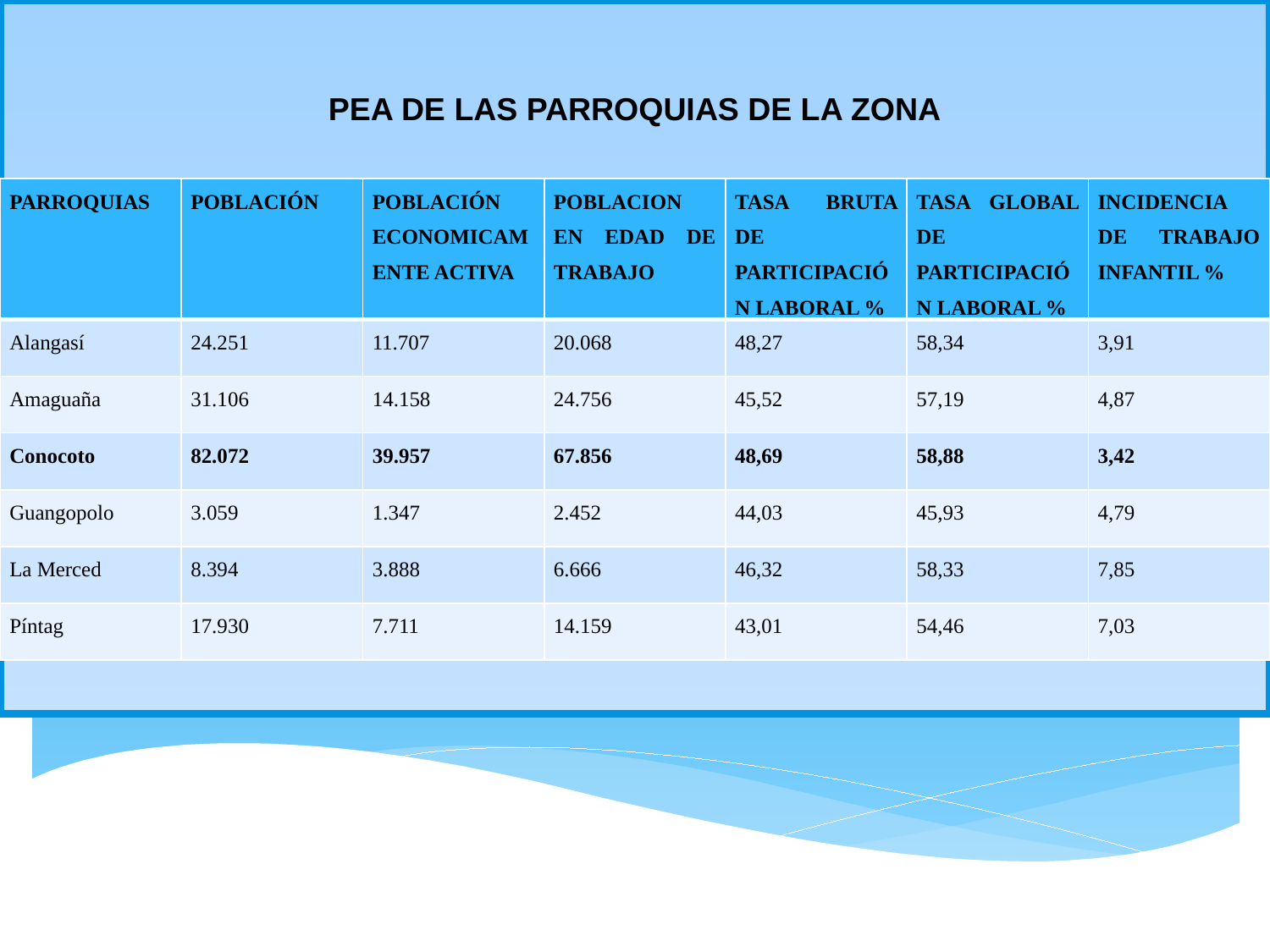

PEA DE LAS PARROQUIAS DE LA ZONA

Fuente: Plan de desarrollo GAD Conocoto 2012-2025

| PARROQUIAS | POBLACIÓN | POBLACIÓN ECONOMICAMENTE ACTIVA | POBLACION EN EDAD DE TRABAJO | TASA BRUTA DE PARTICIPACIÓN LABORAL % | TASA GLOBAL DE PARTICIPACIÓN LABORAL % | INCIDENCIA DE TRABAJO INFANTIL % |
| --- | --- | --- | --- | --- | --- | --- |
| Alangasí | 24.251 | 11.707 | 20.068 | 48,27 | 58,34 | 3,91 |
| Amaguaña | 31.106 | 14.158 | 24.756 | 45,52 | 57,19 | 4,87 |
| Conocoto | 82.072 | 39.957 | 67.856 | 48,69 | 58,88 | 3,42 |
| Guangopolo | 3.059 | 1.347 | 2.452 | 44,03 | 45,93 | 4,79 |
| La Merced | 8.394 | 3.888 | 6.666 | 46,32 | 58,33 | 7,85 |
| Píntag | 17.930 | 7.711 | 14.159 | 43,01 | 54,46 | 7,03 |